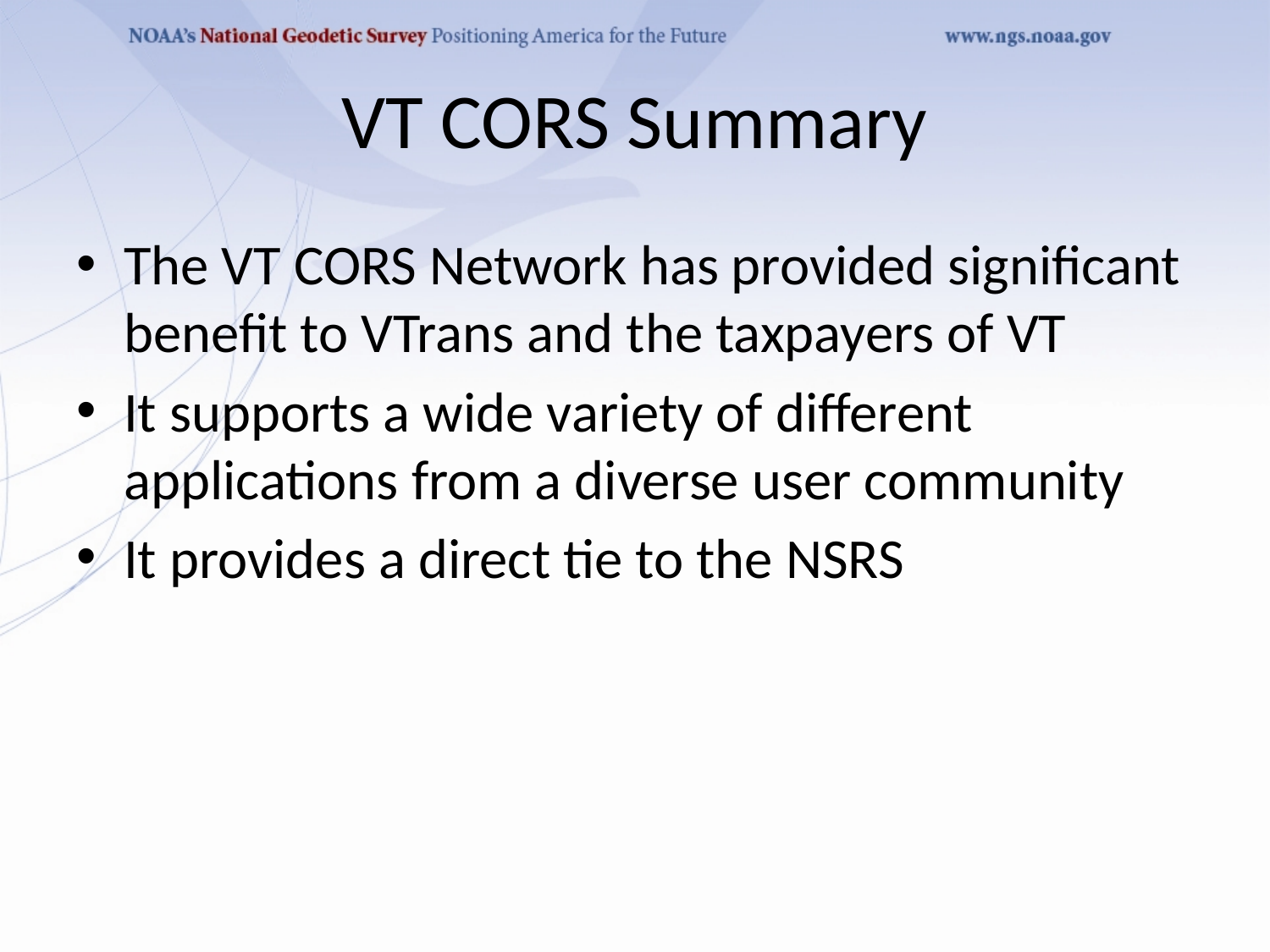

# VT CORS Summary
The VT CORS Network has provided significant benefit to VTrans and the taxpayers of VT
It supports a wide variety of different applications from a diverse user community
It provides a direct tie to the NSRS